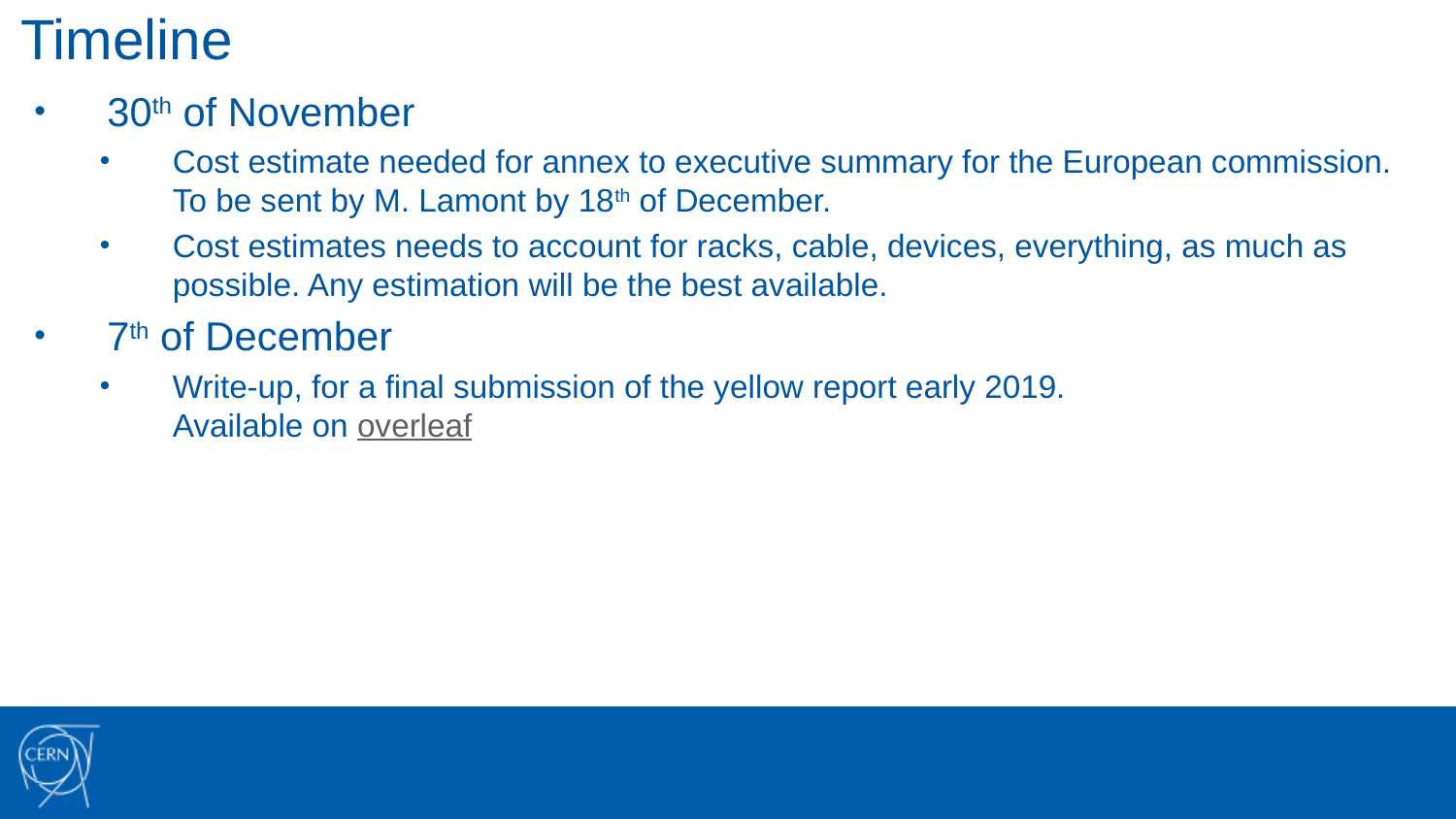

# Timeline
30th of November
Cost estimate needed for annex to executive summary for the European commission. To be sent by M. Lamont by 18th of December.
Cost estimates needs to account for racks, cable, devices, everything, as much as possible. Any estimation will be the best available.
7th of December
Write-up, for a final submission of the yellow report early 2019.
Available on overleaf